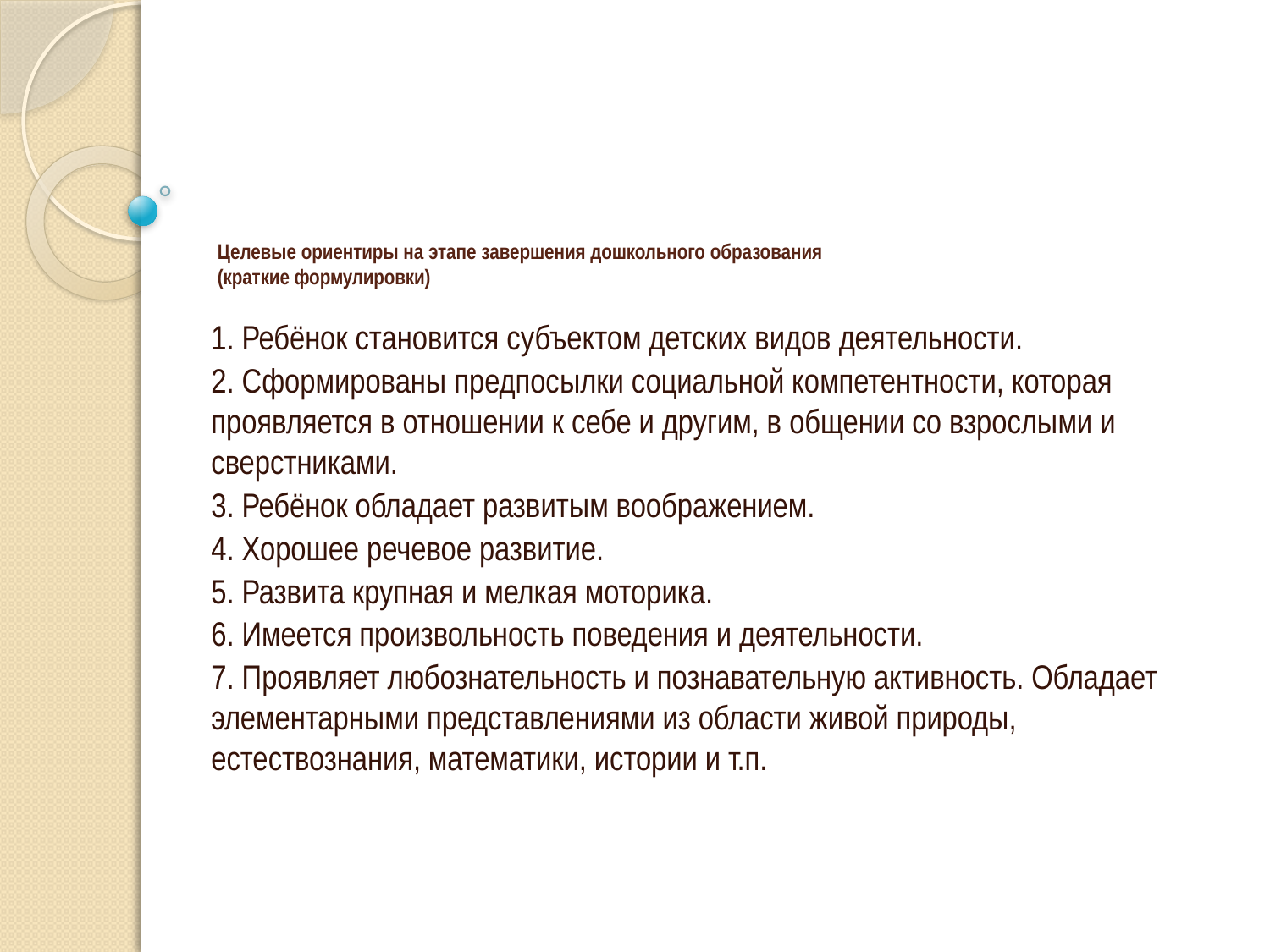

# Целевые ориентиры на этапе завершения дошкольного образования (краткие формулировки)
1. Ребёнок становится субъектом детских видов деятельности.
2. Сформированы предпосылки социальной компетентности, которая проявляется в отношении к себе и другим, в общении со взрослыми и сверстниками.
3. Ребёнок обладает развитым воображением.
4. Хорошее речевое развитие.
5. Развита крупная и мелкая моторика.
6. Имеется произвольность поведения и деятельности.
7. Проявляет любознательность и познавательную активность. Обладает элементарными представлениями из области живой природы, естествознания, математики, истории и т.п.